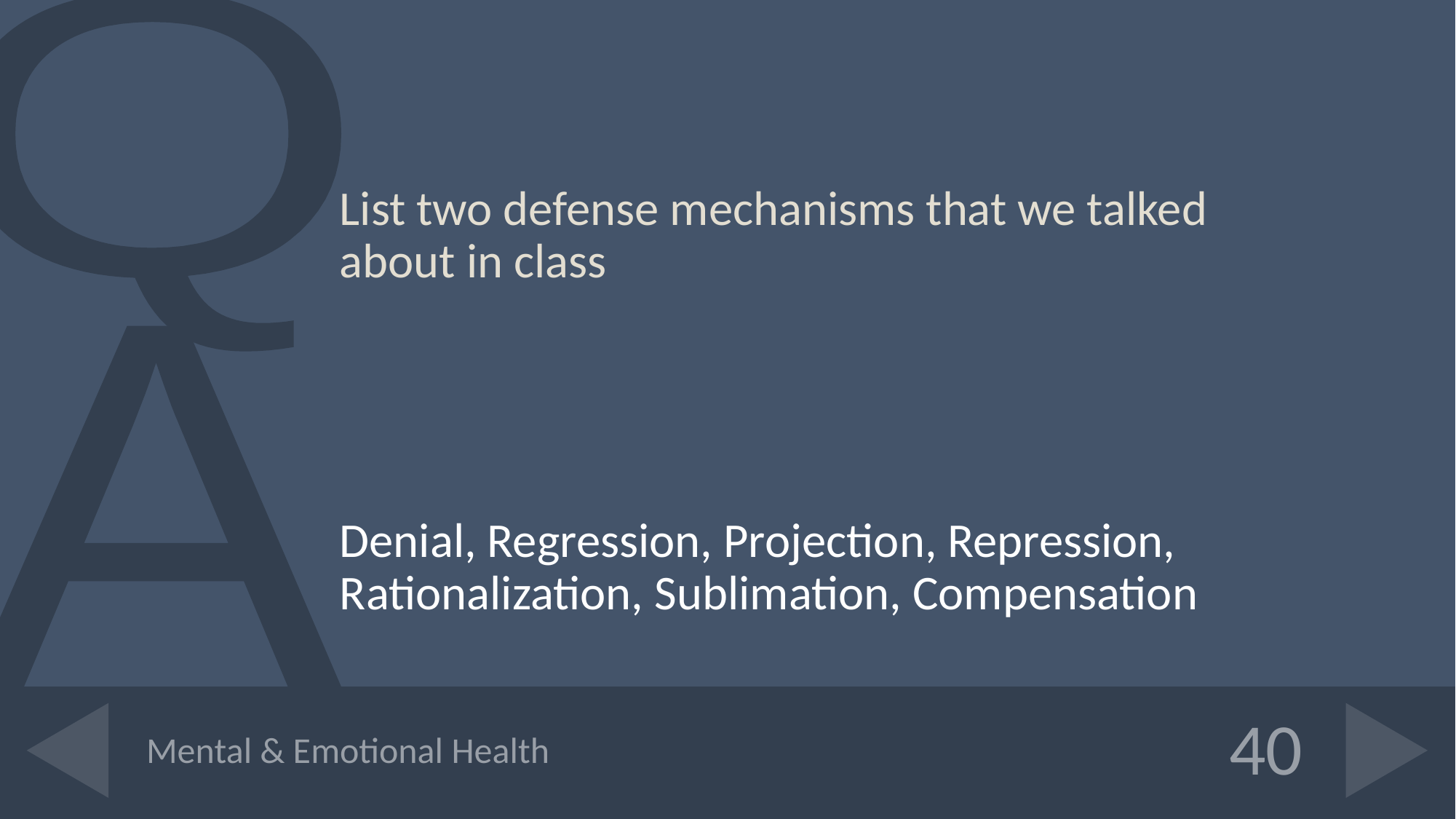

List two defense mechanisms that we talked about in class
Denial, Regression, Projection, Repression, Rationalization, Sublimation, Compensation
# Mental & Emotional Health
40